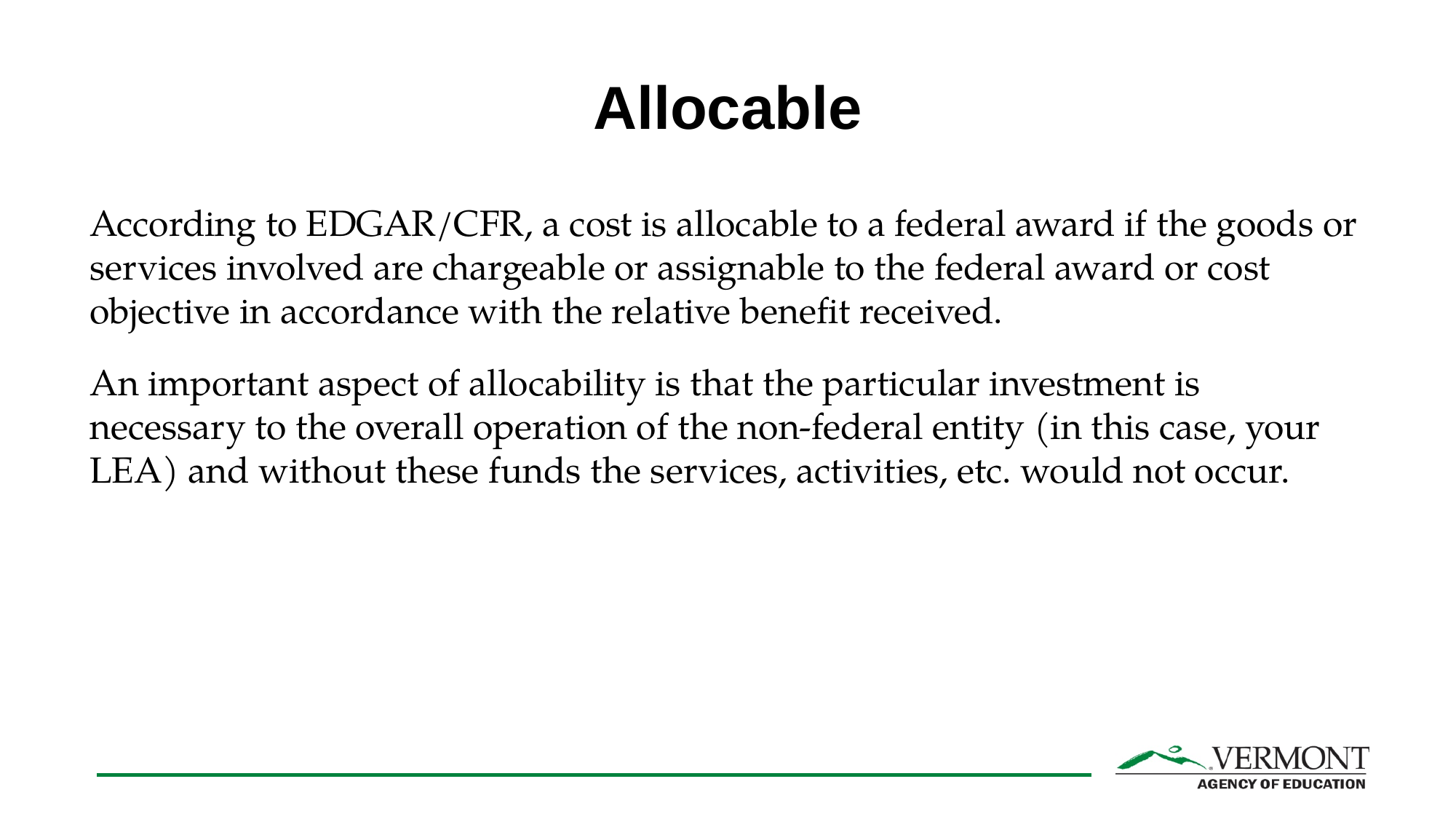

# Allocable
According to EDGAR/CFR, a cost is allocable to a federal award if the goods or services involved are chargeable or assignable to the federal award or cost objective in accordance with the relative benefit received.

An important aspect of allocability is that the particular investment is necessary to the overall operation of the non-federal entity (in this case, your LEA) and without these funds the services, activities, etc. would not occur.